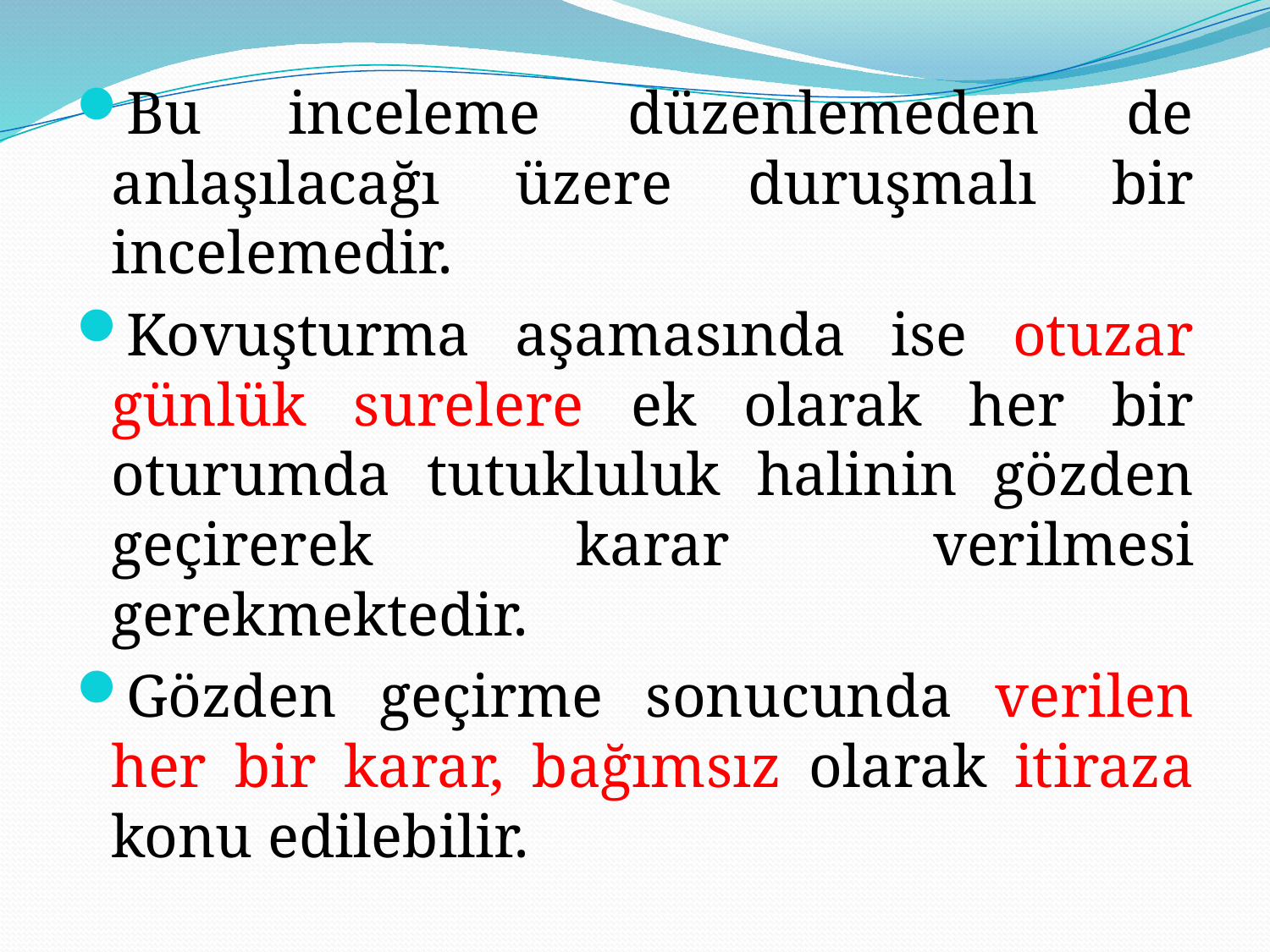

Bu inceleme düzenlemeden de anlaşılacağı üzere duruşmalı bir incelemedir.
Kovuşturma aşamasında ise otuzar günlük surelere ek olarak her bir oturumda tutukluluk halinin gözden geçirerek karar verilmesi gerekmektedir.
Gözden geçirme sonucunda verilen her bir karar, bağımsız olarak itiraza konu edilebilir.